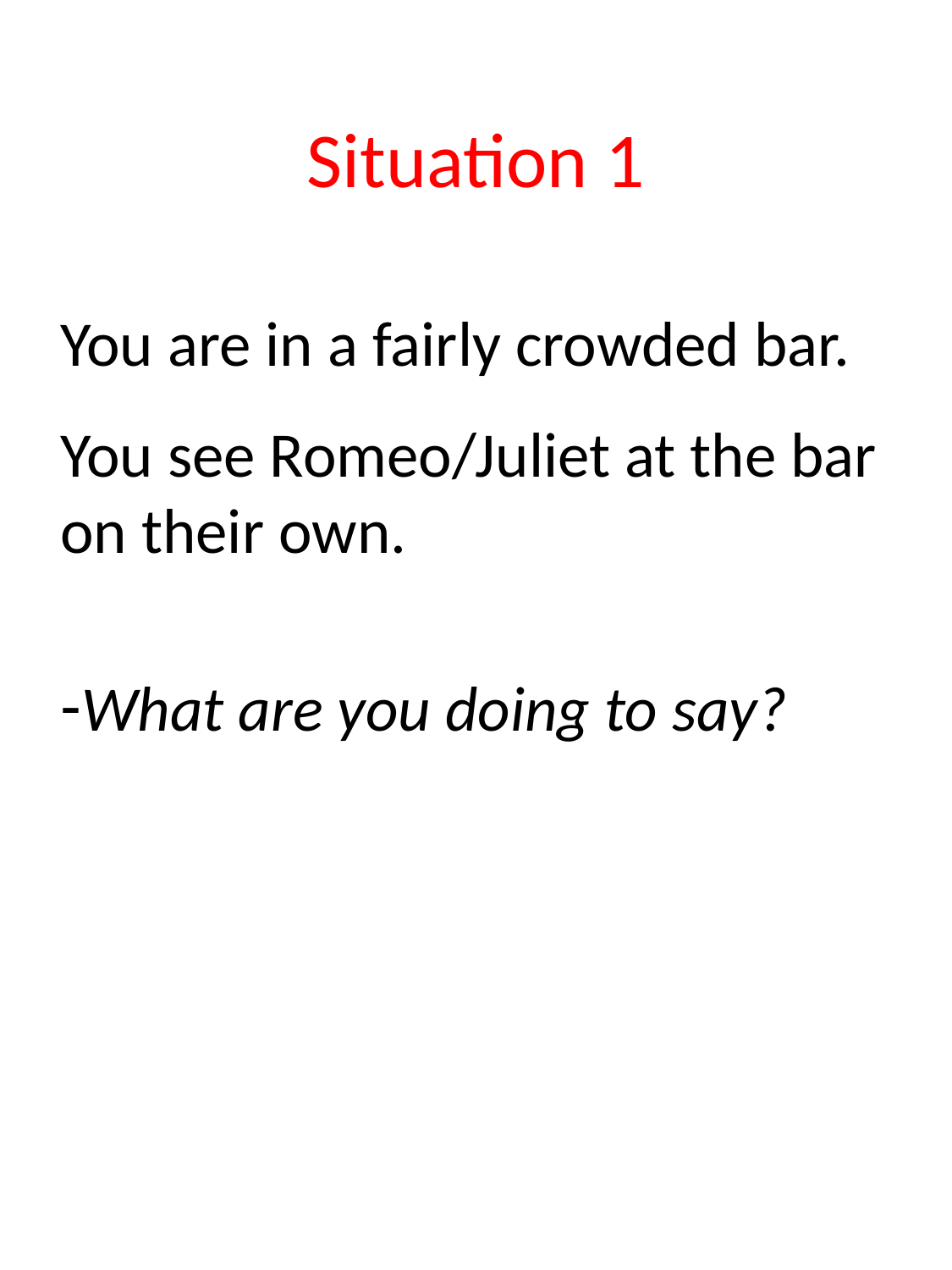

# Situation 1
You are in a fairly crowded bar.

You see Romeo/Juliet at the bar on their own.

What are you doing to say?